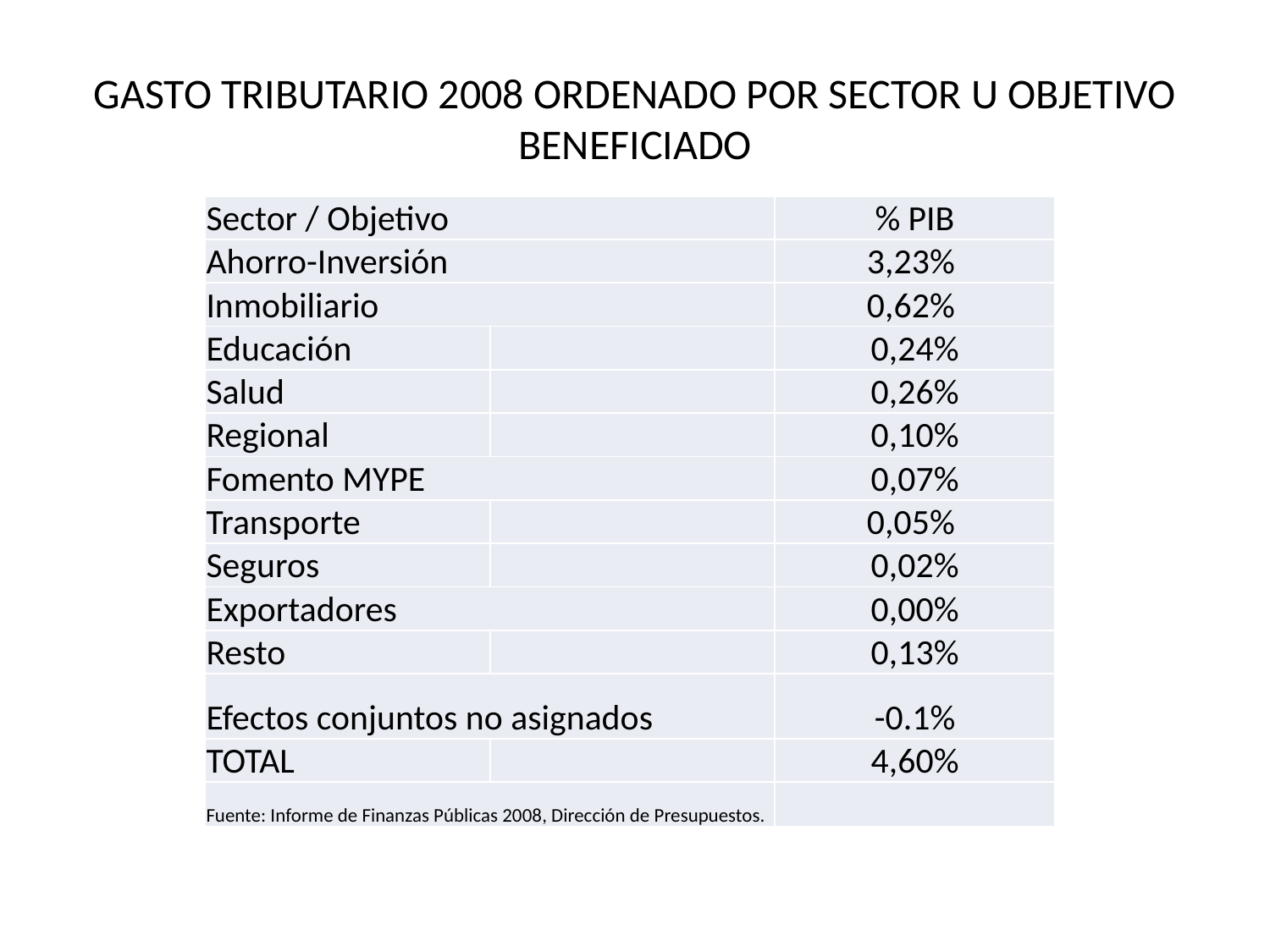

# GASTO TRIBUTARIO 2008 ORDENADO POR SECTOR U OBJETIVO BENEFICIADO
| Sector / Objetivo |  | % PIB |
| --- | --- | --- |
| Ahorro-Inversión |  | 3,23% |
| Inmobiliario |  | 0,62% |
| Educación |  | 0,24% |
| Salud |  | 0,26% |
| Regional |  | 0,10% |
| Fomento MYPE |  | 0,07% |
| Transporte |  | 0,05% |
| Seguros |  | 0,02% |
| Exportadores |  | 0,00% |
| Resto |  | 0,13% |
| Efectos conjuntos no asignados |  | -0.1% |
| TOTAL |  | 4,60% |
| Fuente: Informe de Finanzas Públicas 2008, Dirección de Presupuestos. |  |  |